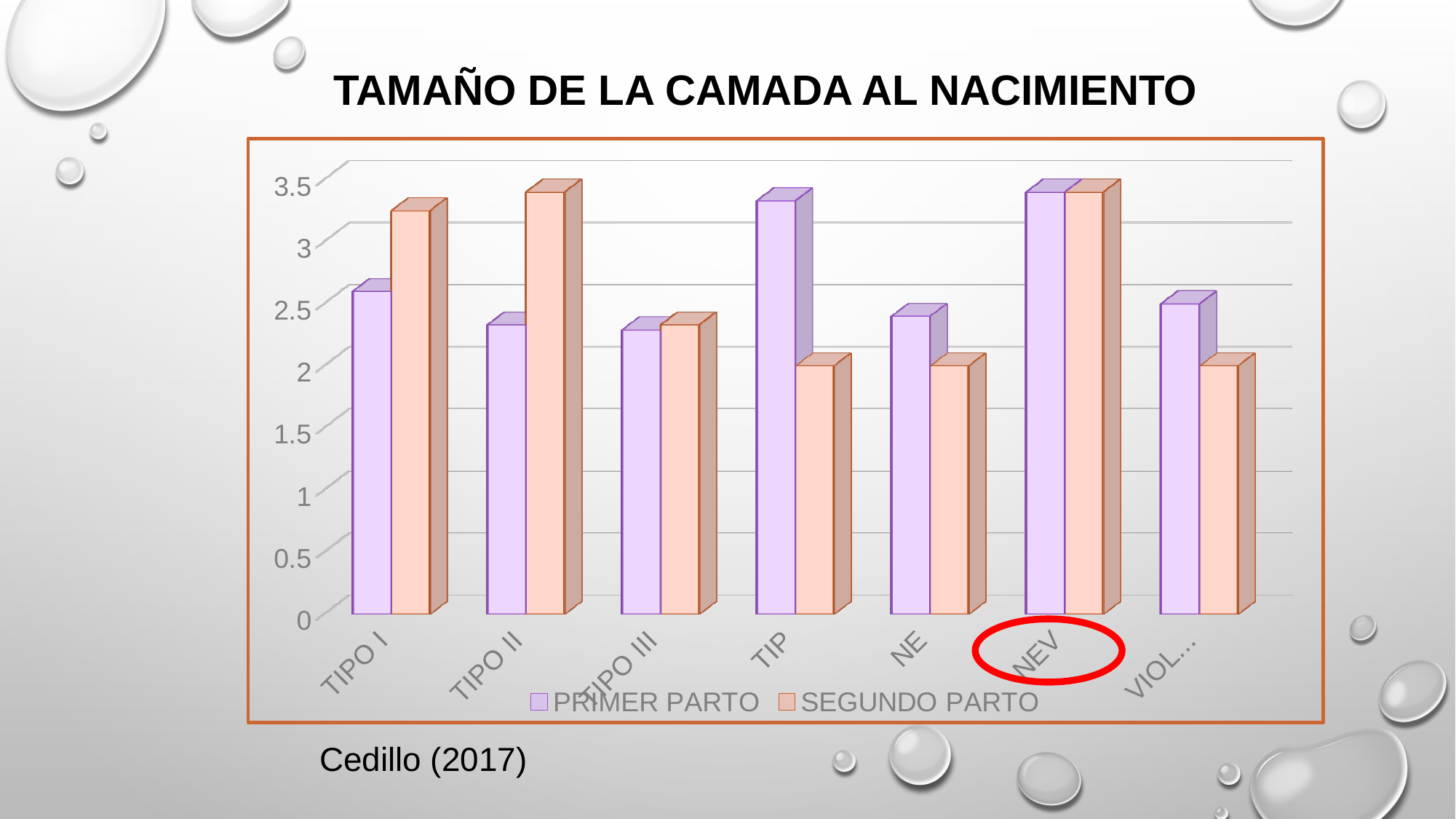

# Tamaño de la camada al nacimiento

[unsupported chart]

Cedillo (2017)